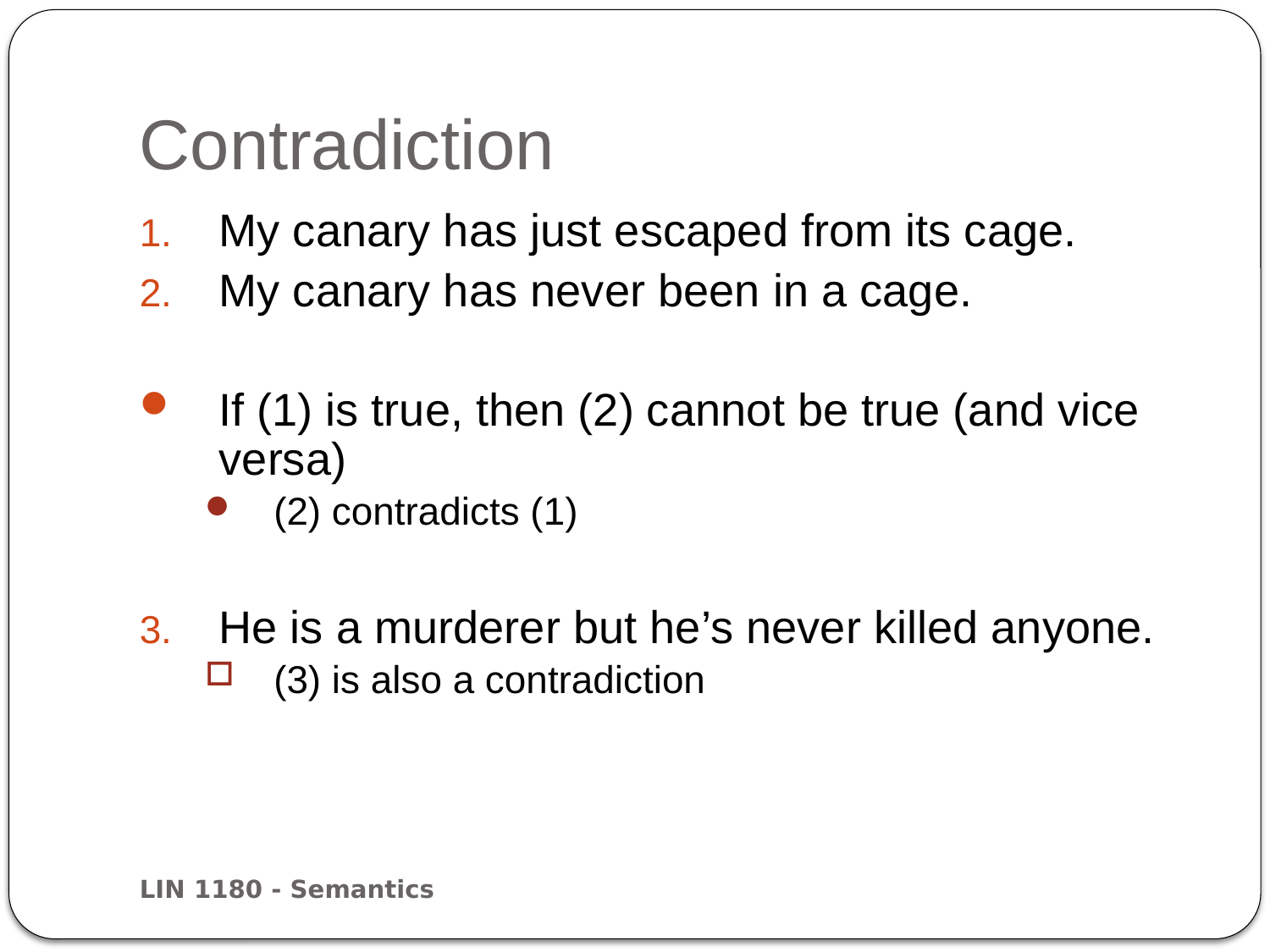

# Contradiction
My canary has just escaped from its cage.
My canary has never been in a cage.

If (1) is true, then (2) cannot be true (and vice versa)
(2) contradicts (1)

He is a murderer but he’s never killed anyone.
(3) is also a contradiction
LIN 1180 - Semantics